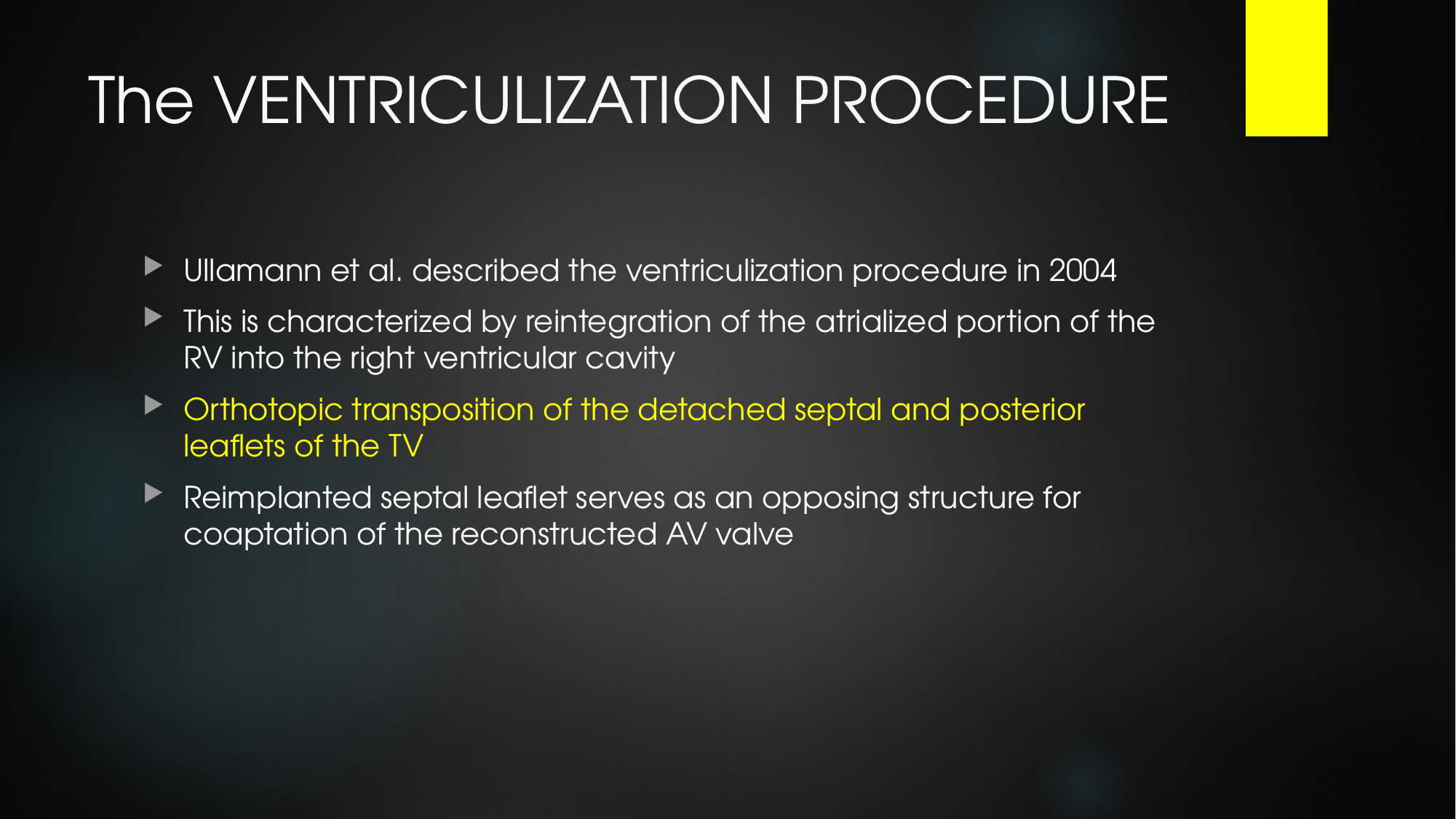

# The VENTRICULIZATION PROCEDURE
Ullamann et al. described the ventriculization procedure in 2004
This is characterized by reintegration of the atrialized portion of the RV into the right ventricular cavity
Orthotopic transposition of the detached septal and posterior leaflets of the TV
Reimplanted septal leaflet serves as an opposing structure for coaptation of the reconstructed AV valve